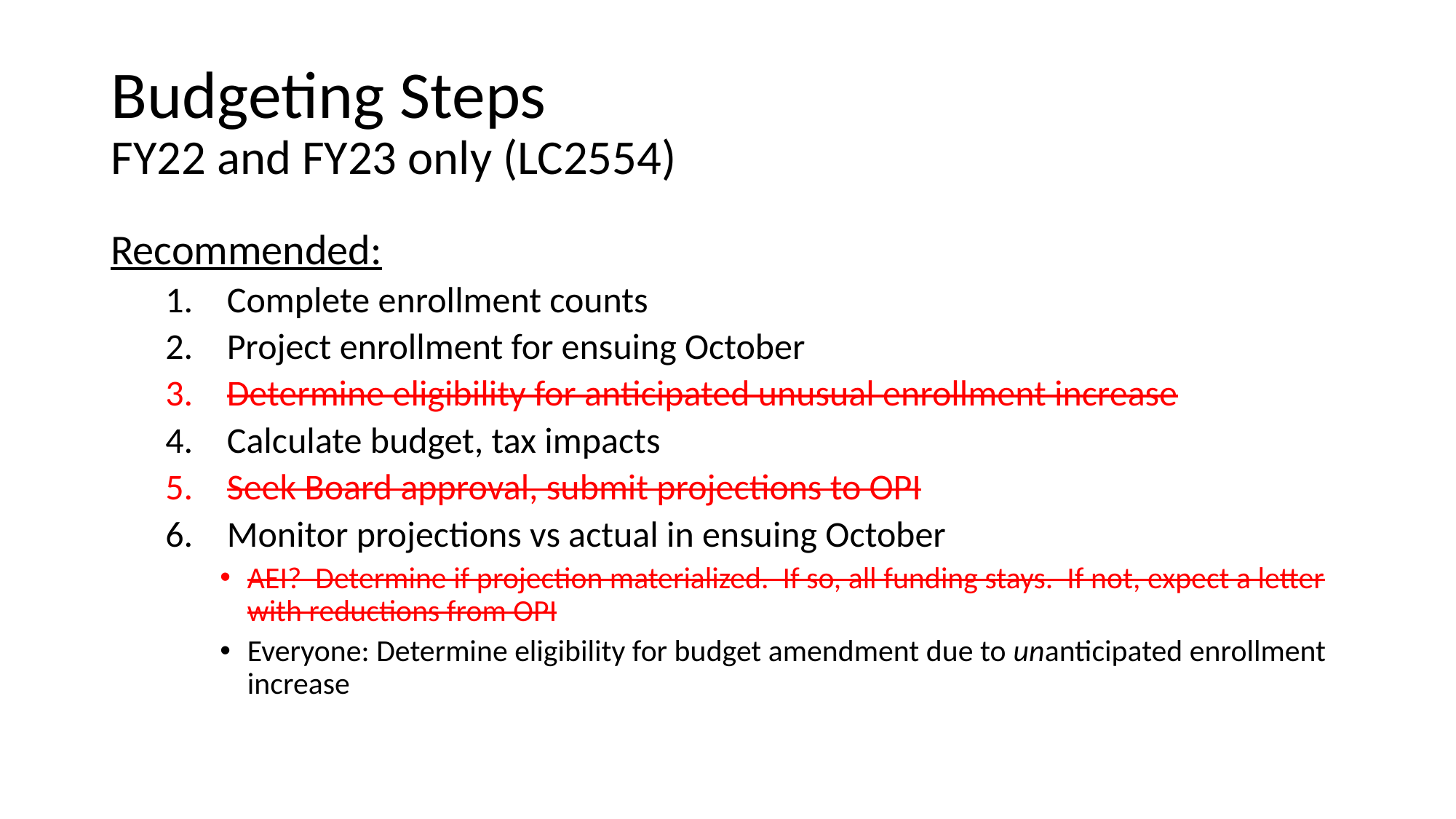

# Budgeting Steps FY22 and FY23 only (LC2554)
Recommended:
Complete enrollment counts
Project enrollment for ensuing October
Determine eligibility for anticipated unusual enrollment increase
Calculate budget, tax impacts
Seek Board approval, submit projections to OPI
Monitor projections vs actual in ensuing October
AEI?  Determine if projection materialized.  If so, all funding stays.  If not, expect a letter with reductions from OPI
Everyone: Determine eligibility for budget amendment due to unanticipated enrollment increase